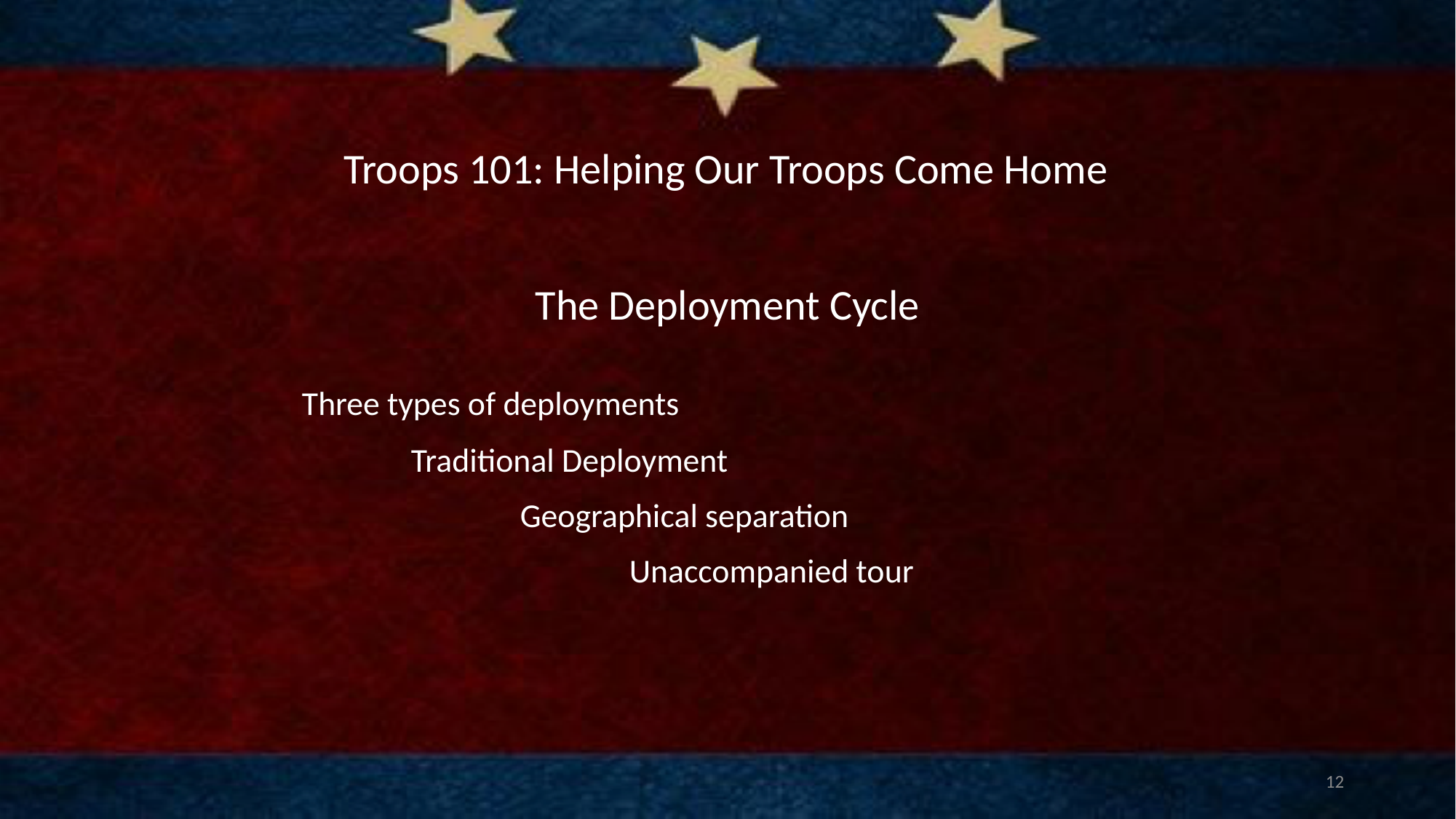

# Troops 101: Helping Our Troops Come Home

The Deployment Cycle

	Three types of deployments
		Traditional Deployment
			Geographical separation
				Unaccompanied tour

12